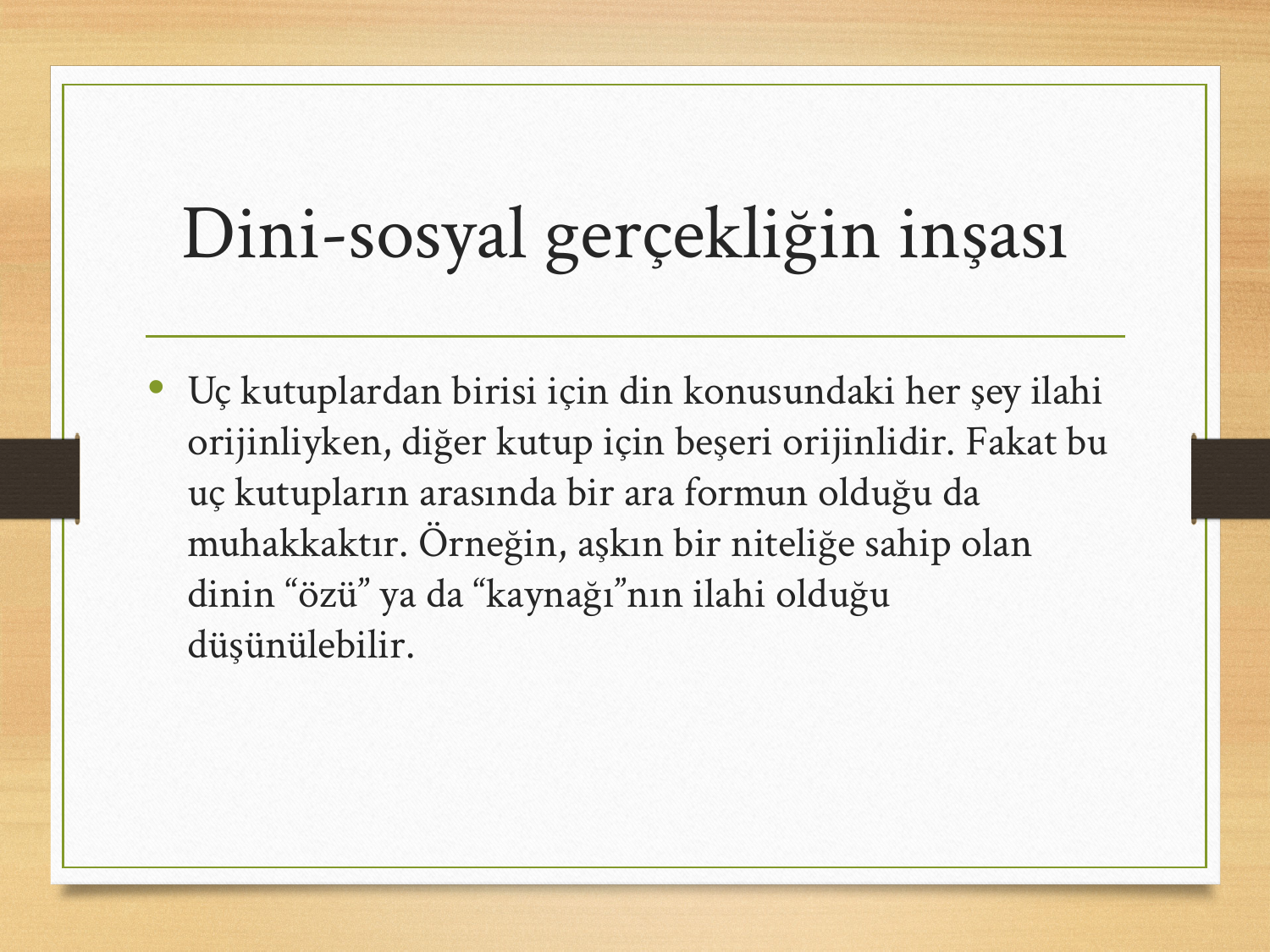

# Dini-sosyal gerçekliğin inşası
Uç kutuplardan birisi için din konusundaki her şey ilahi orijinliyken, diğer kutup için beşeri orijinlidir. Fakat bu uç kutupların arasında bir ara formun olduğu da muhakkaktır. Örneğin, aşkın bir niteliğe sahip olan dinin “özü” ya da “kaynağı”nın ilahi olduğu düşünülebilir.